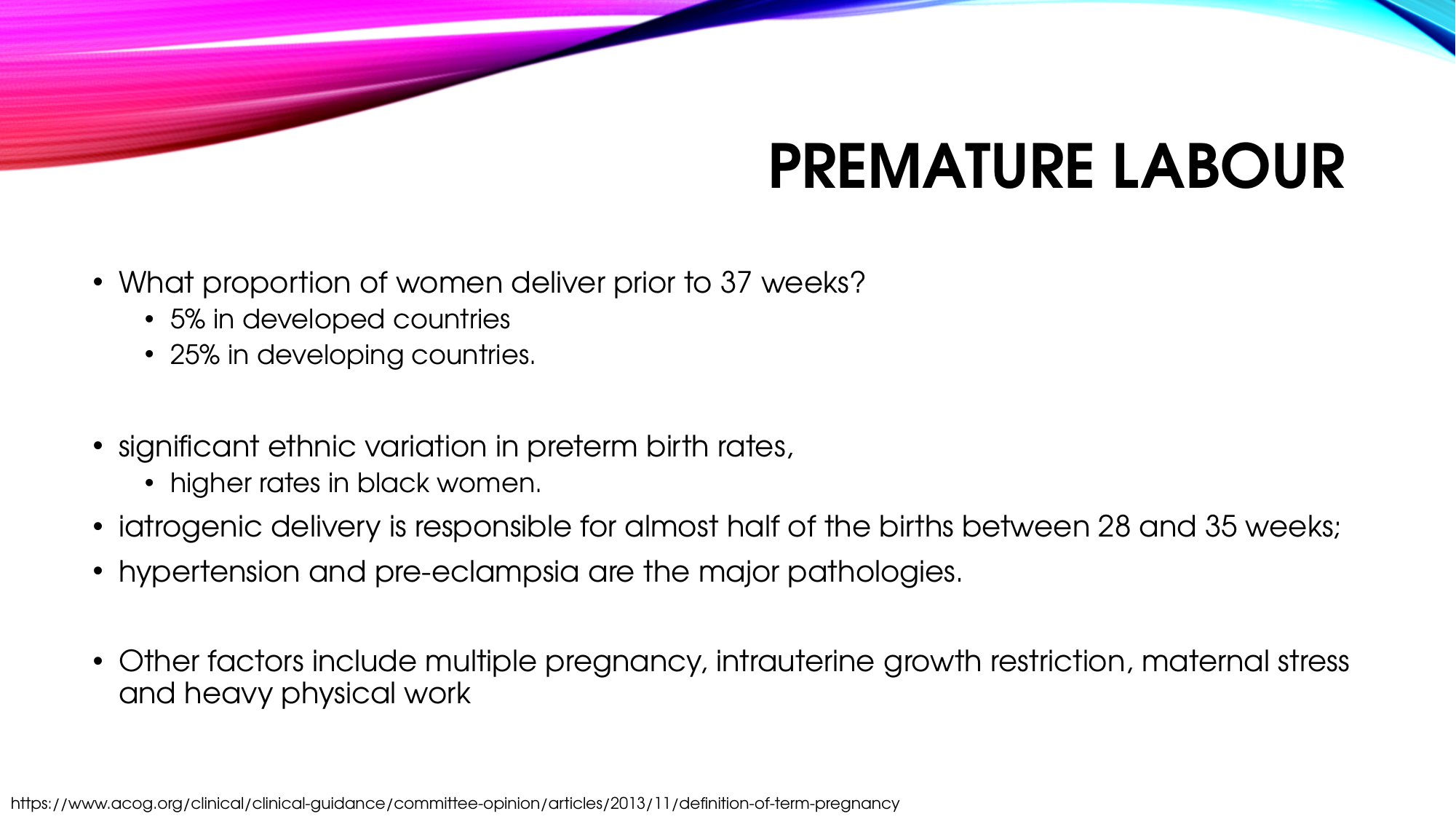

# Premature labour
What proportion of women deliver prior to 37 weeks?
5% in developed countries
25% in developing countries.

significant ethnic variation in preterm birth rates,
higher rates in black women.
iatrogenic delivery is responsible for almost half of the births between 28 and 35 weeks;
hypertension and pre-eclampsia are the major pathologies.

Other factors include multiple pregnancy, intrauterine growth restriction, maternal stress and heavy physical work

https://www.acog.org/clinical/clinical-guidance/committee-opinion/articles/2013/11/definition-of-term-pregnancy